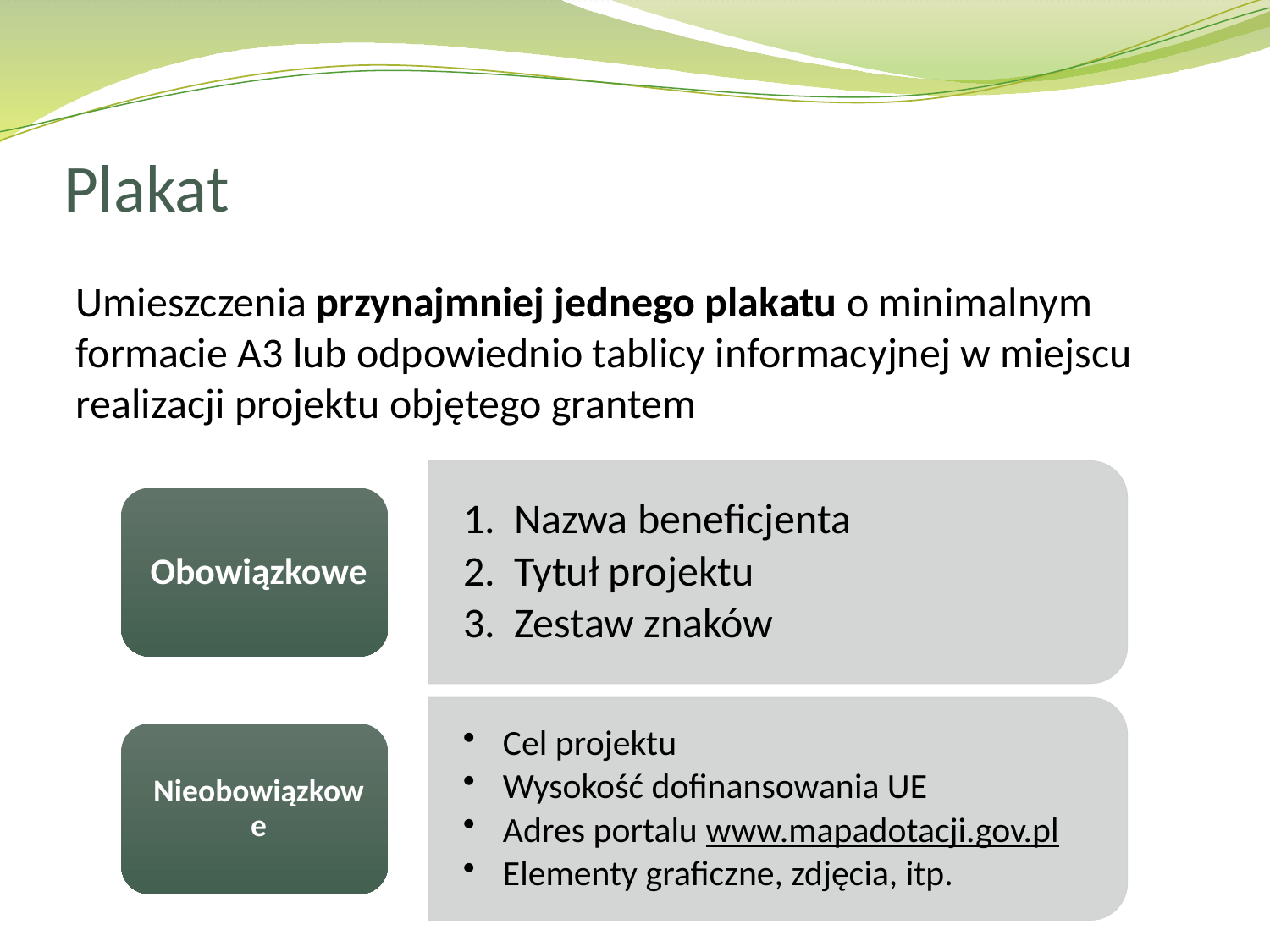

# Plakat
Umieszczenia przynajmniej jednego plakatu o minimalnym formacie A3 lub odpowiednio tablicy informacyjnej w miejscu realizacji projektu objętego grantem
  Nazwa beneficjenta
  Tytuł projektu
  Zestaw znaków
Obowiązkowe
 Cel projektu
 Wysokość dofinansowania UE
 Adres portalu www.mapadotacji.gov.pl
 Elementy graficzne, zdjęcia, itp.
Nieobowiązkowe